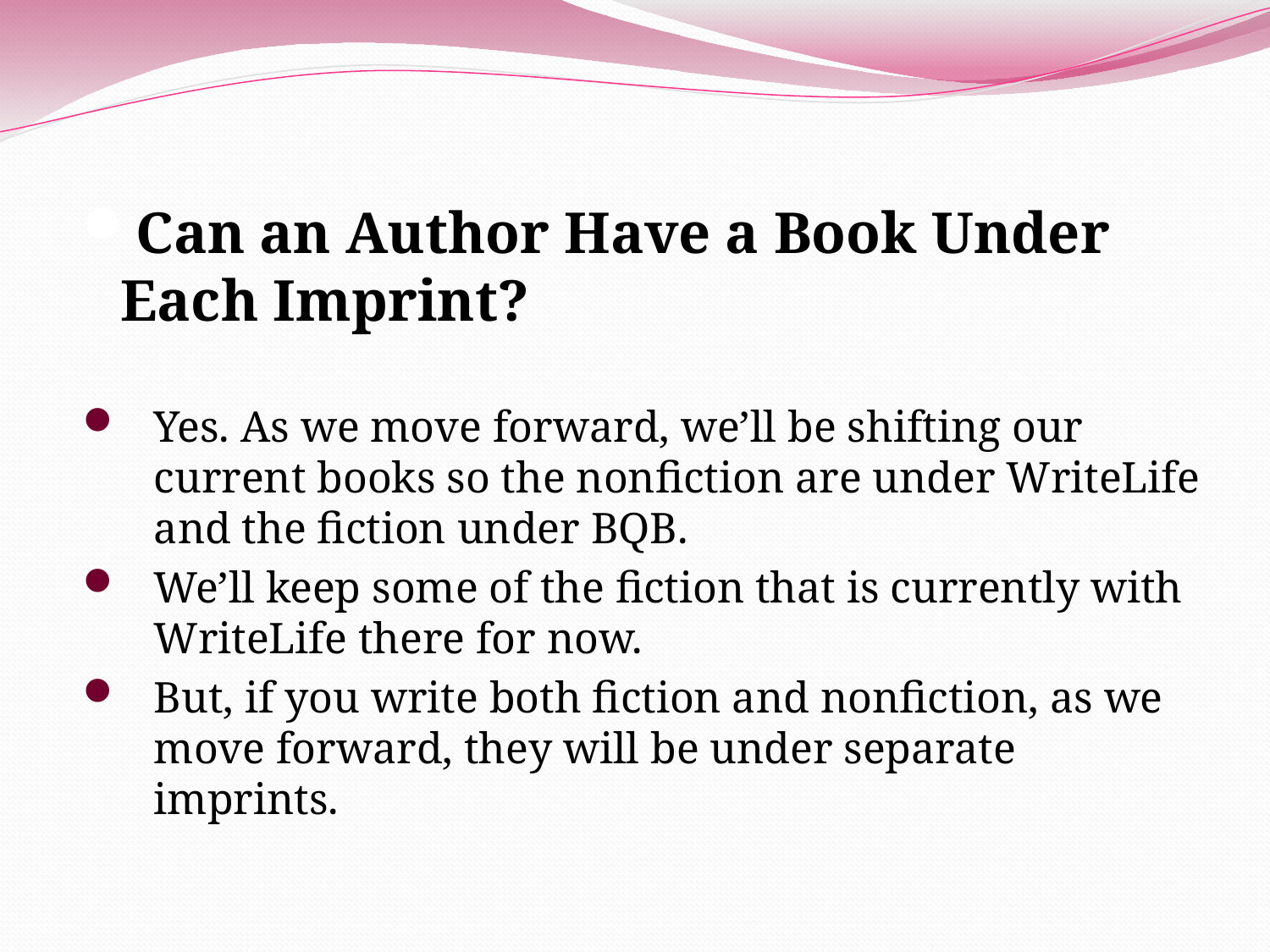

Can an Author Have a Book Under Each Imprint?

Yes. As we move forward, we’ll be shifting our current books so the nonfiction are under WriteLife and the fiction under BQB.
We’ll keep some of the fiction that is currently with WriteLife there for now.
But, if you write both fiction and nonfiction, as we move forward, they will be under separate imprints.